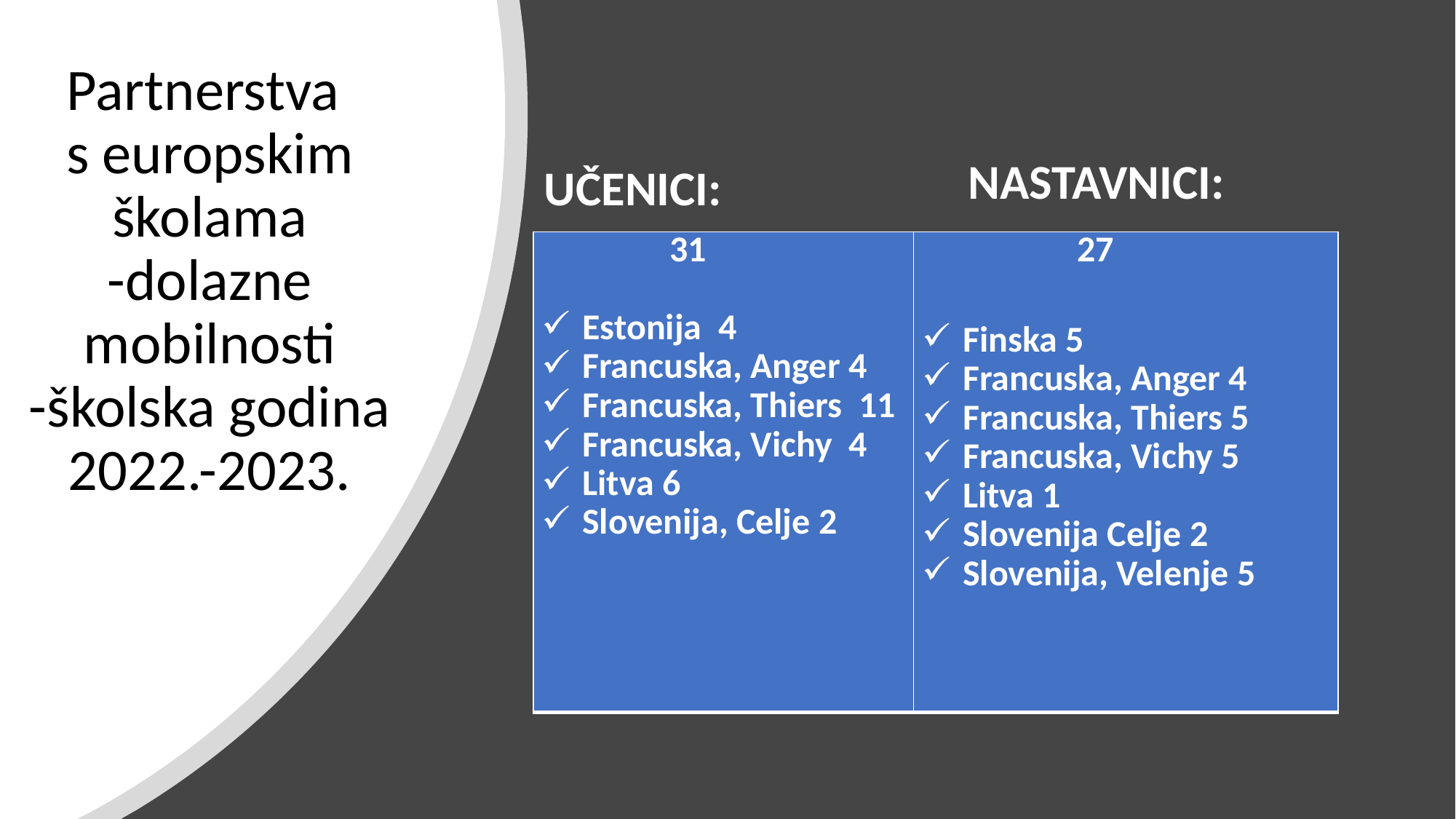

# Partnerstva s europskim školama -dolazne mobilnosti -školska godina 2022.-2023.
NASTAVNICI:

UČENICI:

| 31 Estonija 4 Francuska, Anger 4 Francuska, Thiers 11 Francuska, Vichy 4 Litva 6 Slovenija, Celje 2 | 27 Finska 5 Francuska, Anger 4 Francuska, Thiers 5 Francuska, Vichy 5 Litva 1 Slovenija Celje 2 Slovenija, Velenje 5 |
| --- | --- |